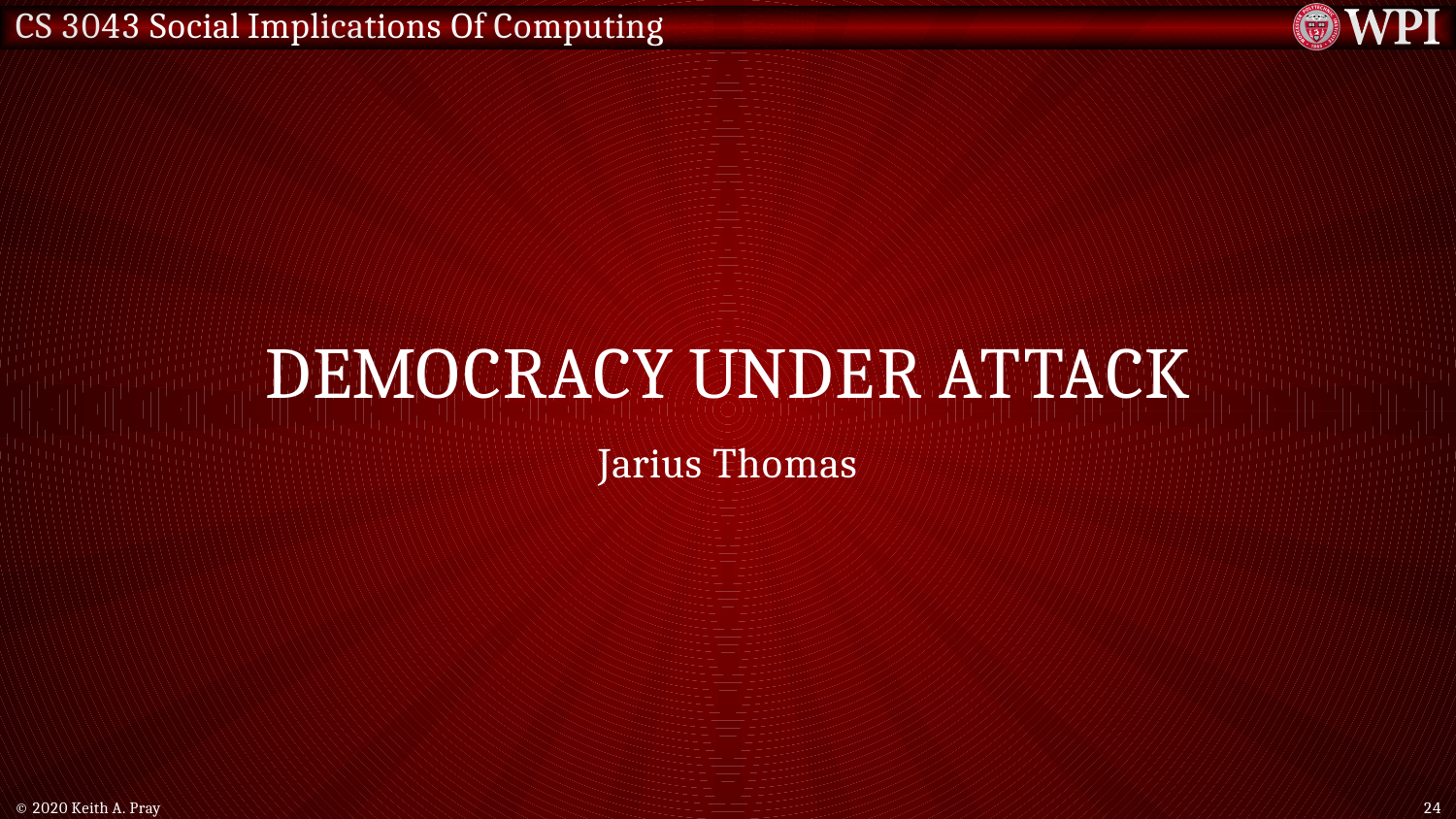

# Democracy Under Attack
Jarius Thomas
© 2020 Keith A. Pray
24